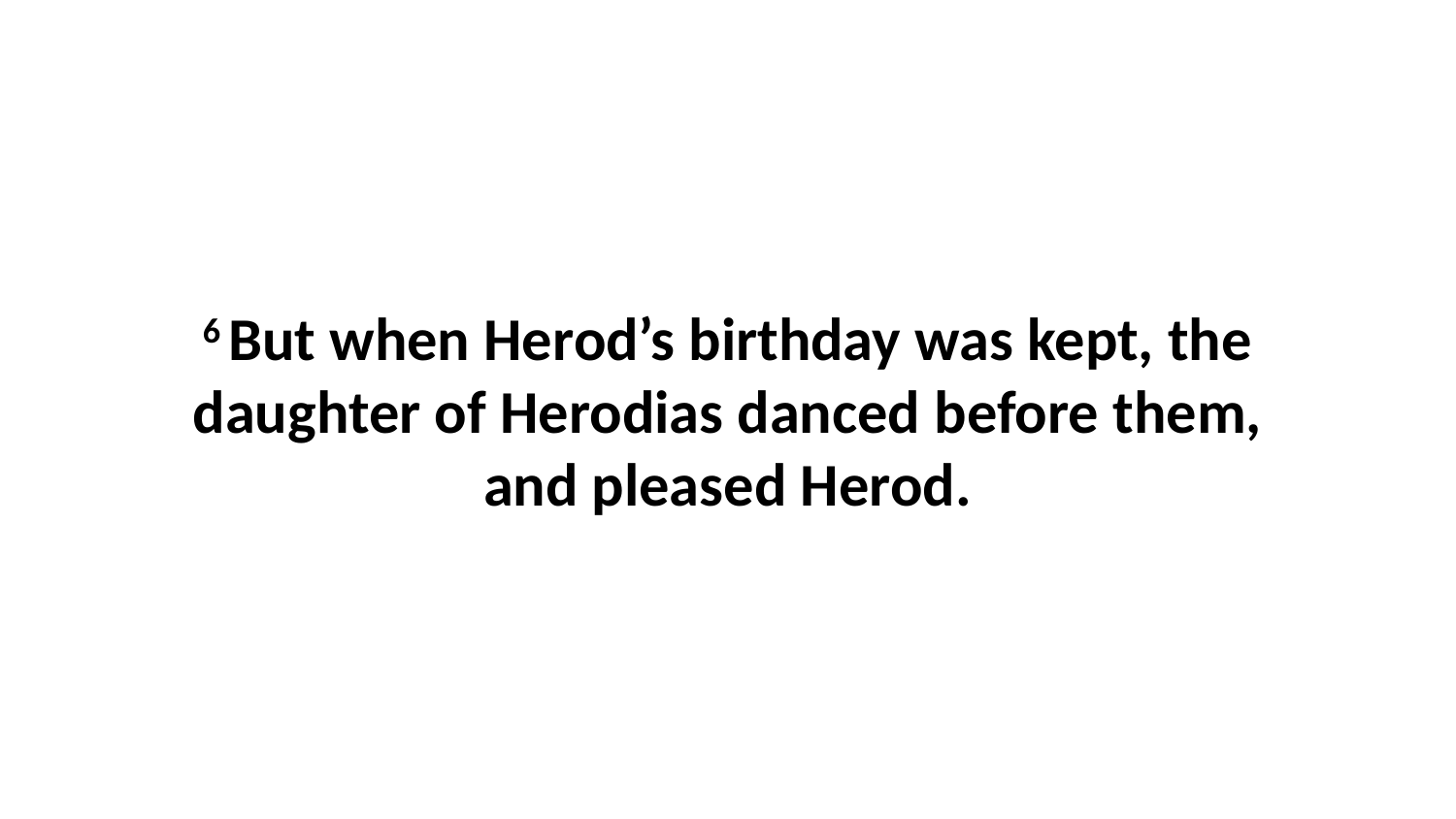

6 But when Herod’s birthday was kept, the daughter of Herodias danced before them, and pleased Herod.